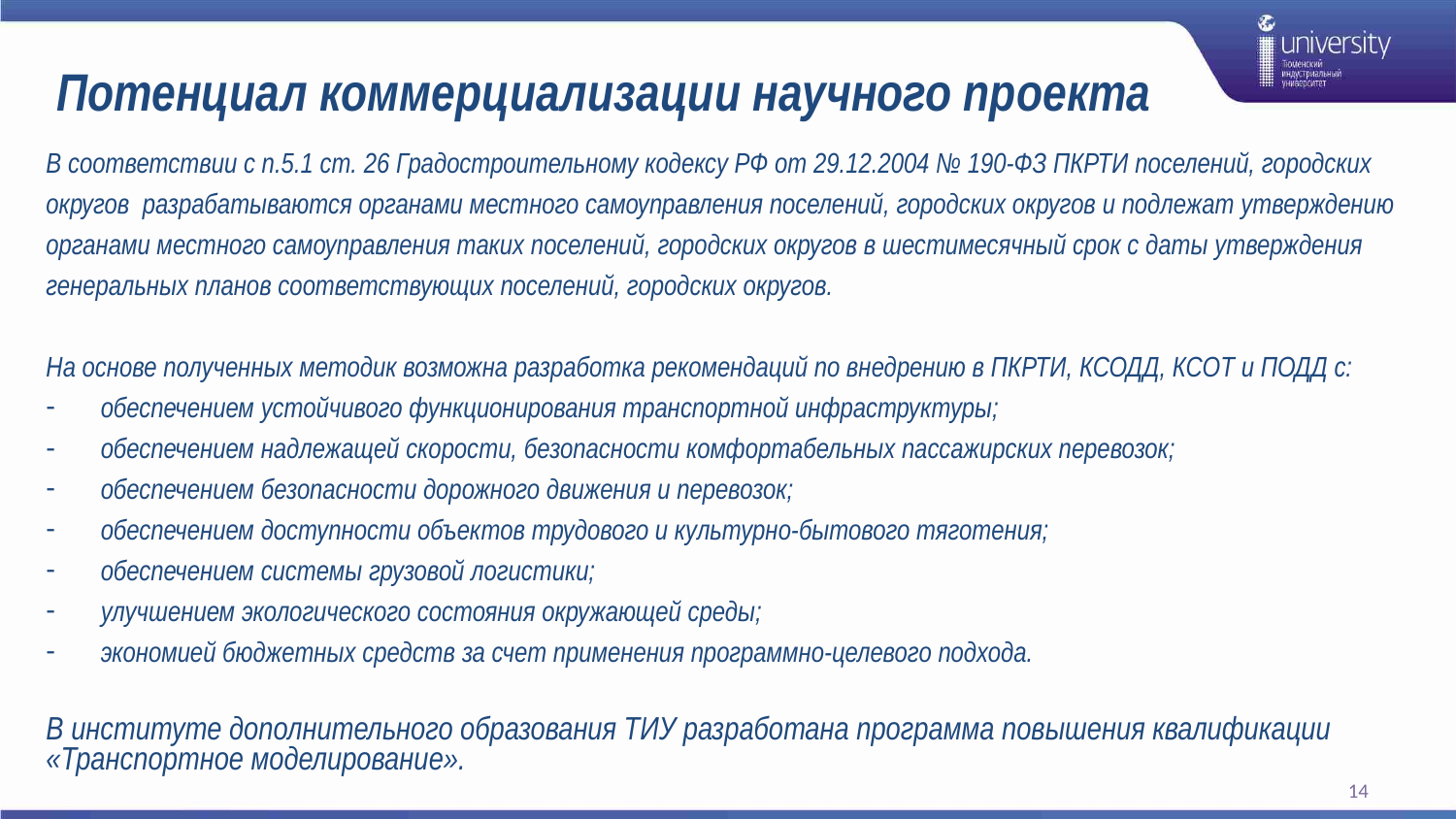

# Потенциал коммерциализации научного проекта
В соответствии с п.5.1 ст. 26 Градостроительному кодексу РФ от 29.12.2004 № 190-ФЗ ПКРТИ поселений, городских округов  разрабатываются органами местного самоуправления поселений, городских округов и подлежат утверждению органами местного самоуправления таких поселений, городских округов в шестимесячный срок с даты утверждения генеральных планов соответствующих поселений, городских округов.

На основе полученных методик возможна разработка рекомендаций по внедрению в ПКРТИ, КСОДД, КСОТ и ПОДД с:
обеспечением устойчивого функционирования транспортной инфраструктуры;
обеспечением надлежащей скорости, безопасности комфортабельных пассажирских перевозок;
обеспечением безопасности дорожного движения и перевозок;
обеспечением доступности объектов трудового и культурно-бытового тяготения;
обеспечением системы грузовой логистики;
улучшением экологического состояния окружающей среды;
экономией бюджетных средств за счет применения программно-целевого подхода.

В институте дополнительного образования ТИУ разработана программа повышения квалификации «Транспортное моделирование».

14